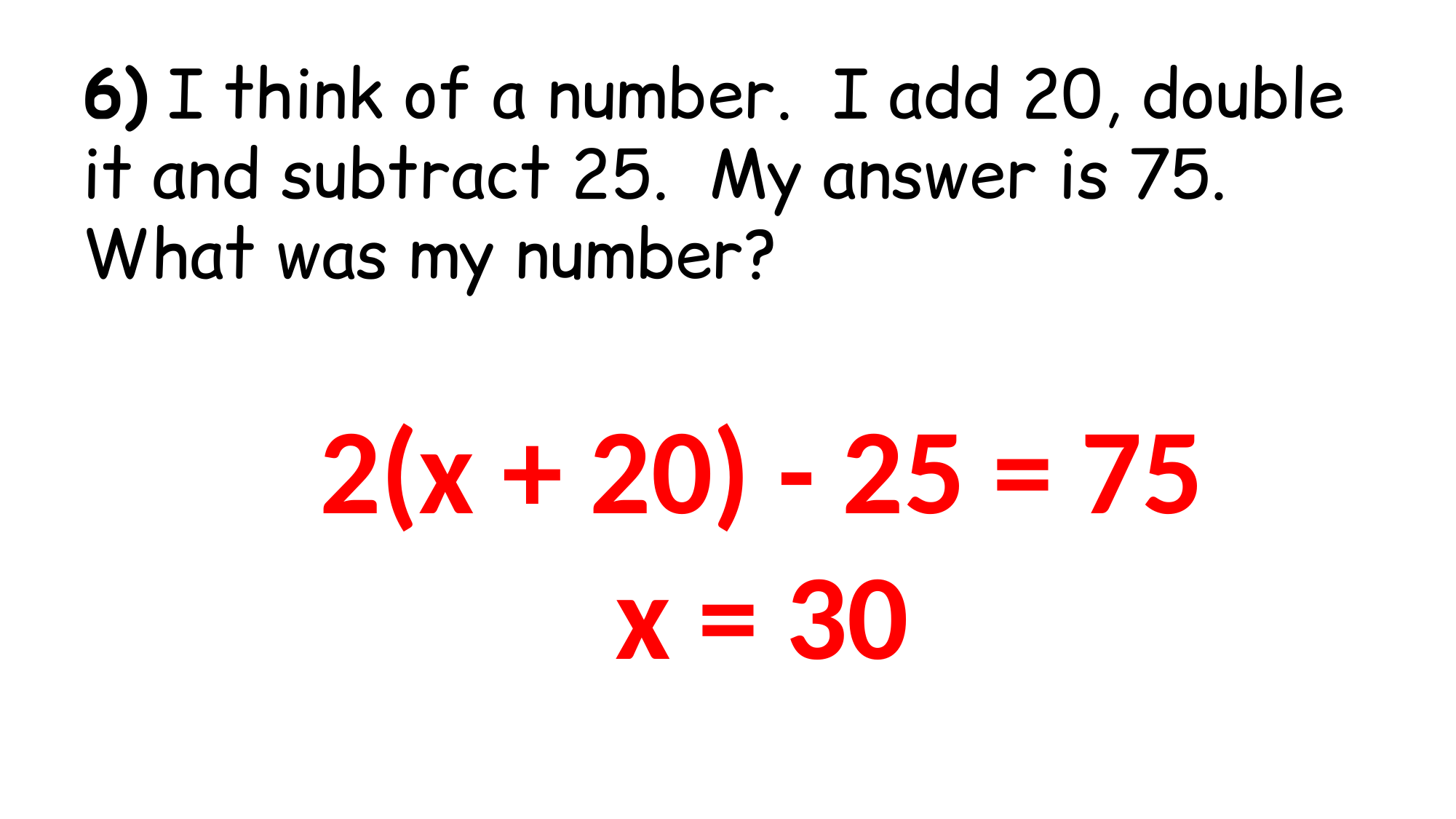

6) I think of a number.  I add 20, double it and subtract 25.  My answer is 75.  What was my number?
2(x + 20) - 25 = 75
x = 30